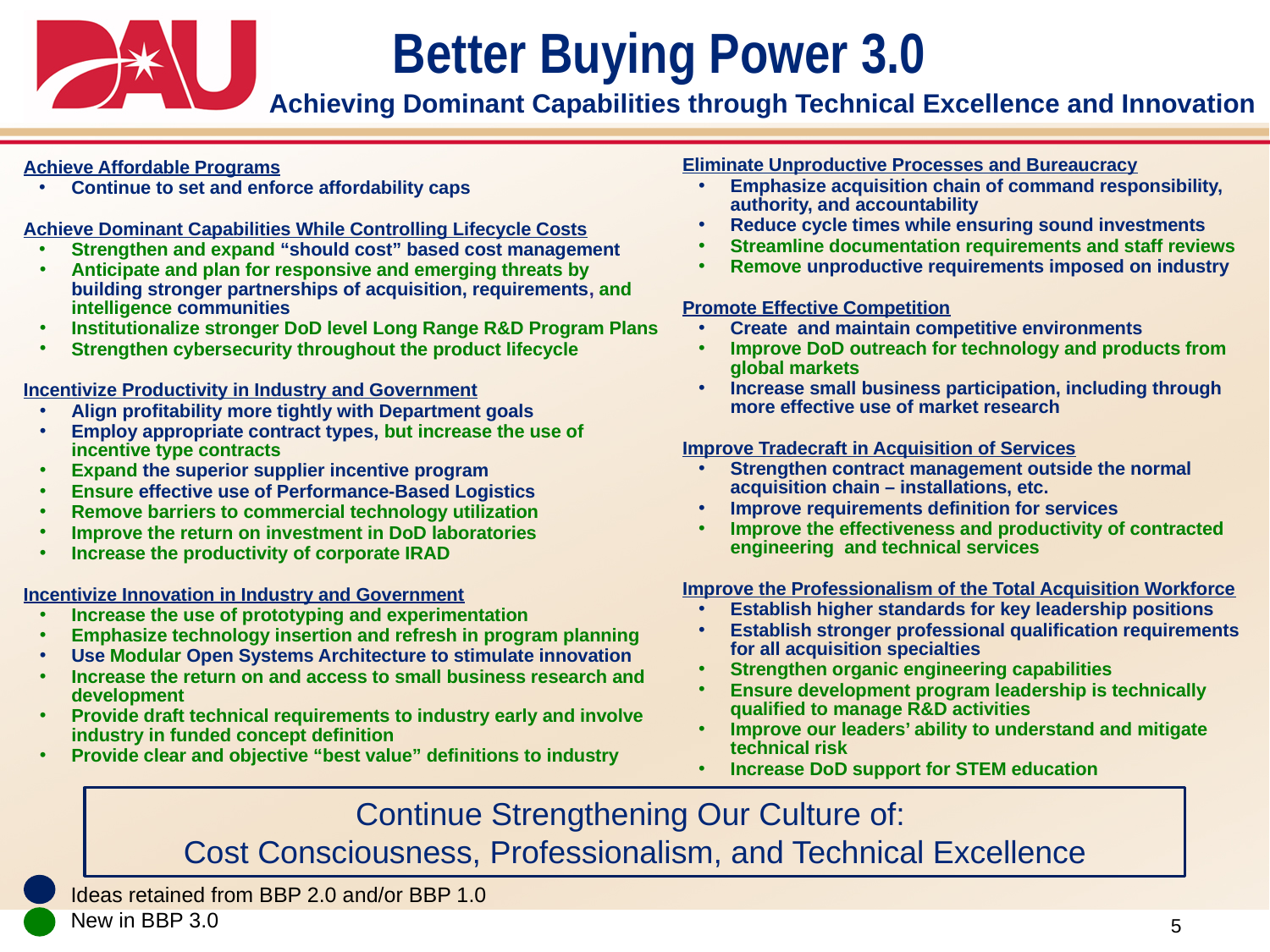

Better Buying Power 3.0
Achieving Dominant Capabilities through Technical Excellence and Innovation
Eliminate Unproductive Processes and Bureaucracy
Emphasize acquisition chain of command responsibility, authority, and accountability
Reduce cycle times while ensuring sound investments
Streamline documentation requirements and staff reviews
Remove unproductive requirements imposed on industry

Promote Effective Competition
Create  and maintain competitive environments
Improve DoD outreach for technology and products from global markets
Increase small business participation, including through more effective use of market research

Improve Tradecraft in Acquisition of Services
Strengthen contract management outside the normal acquisition chain – installations, etc.
Improve requirements definition for services
Improve the effectiveness and productivity of contracted engineering  and technical services

Improve the Professionalism of the Total Acquisition Workforce
Establish higher standards for key leadership positions
Establish stronger professional qualification requirements for all acquisition specialties
Strengthen organic engineering capabilities
Ensure development program leadership is technically qualified to manage R&D activities
Improve our leaders’ ability to understand and mitigate technical risk
Increase DoD support for STEM education
Achieve Affordable Programs
Continue to set and enforce affordability caps

Achieve Dominant Capabilities While Controlling Lifecycle Costs
Strengthen and expand “should cost” based cost management
Anticipate and plan for responsive and emerging threats by building stronger partnerships of acquisition, requirements, and intelligence communities
Institutionalize stronger DoD level Long Range R&D Program Plans
Strengthen cybersecurity throughout the product lifecycle

Incentivize Productivity in Industry and Government
Align profitability more tightly with Department goals
Employ appropriate contract types, but increase the use of incentive type contracts
Expand the superior supplier incentive program
Ensure effective use of Performance-Based Logistics
Remove barriers to commercial technology utilization
Improve the return on investment in DoD laboratories
Increase the productivity of corporate IRAD

Incentivize Innovation in Industry and Government
Increase the use of prototyping and experimentation
Emphasize technology insertion and refresh in program planning
Use Modular Open Systems Architecture to stimulate innovation
Increase the return on and access to small business research and development
Provide draft technical requirements to industry early and involve industry in funded concept definition
Provide clear and objective “best value” definitions to industry

Continue Strengthening Our Culture of:
Cost Consciousness, Professionalism, and Technical Excellence

Ideas retained from BBP 2.0 and/or BBP 1.0
New in BBP 3.0